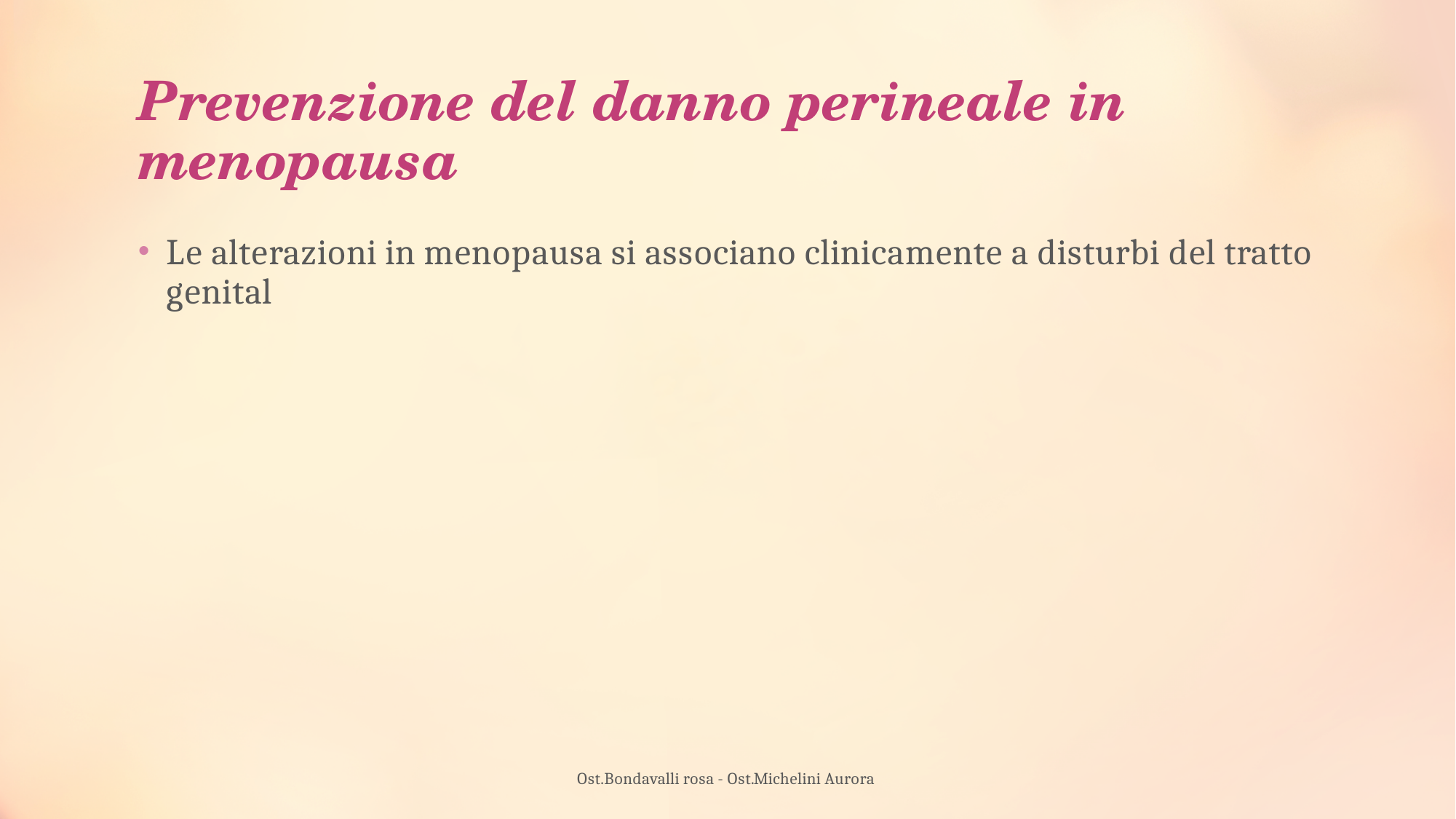

# Prevenzione del danno perineale in menopausa
Le alterazioni in menopausa si associano clinicamente a disturbi del tratto genital
Ost.Bondavalli rosa - Ost.Michelini Aurora